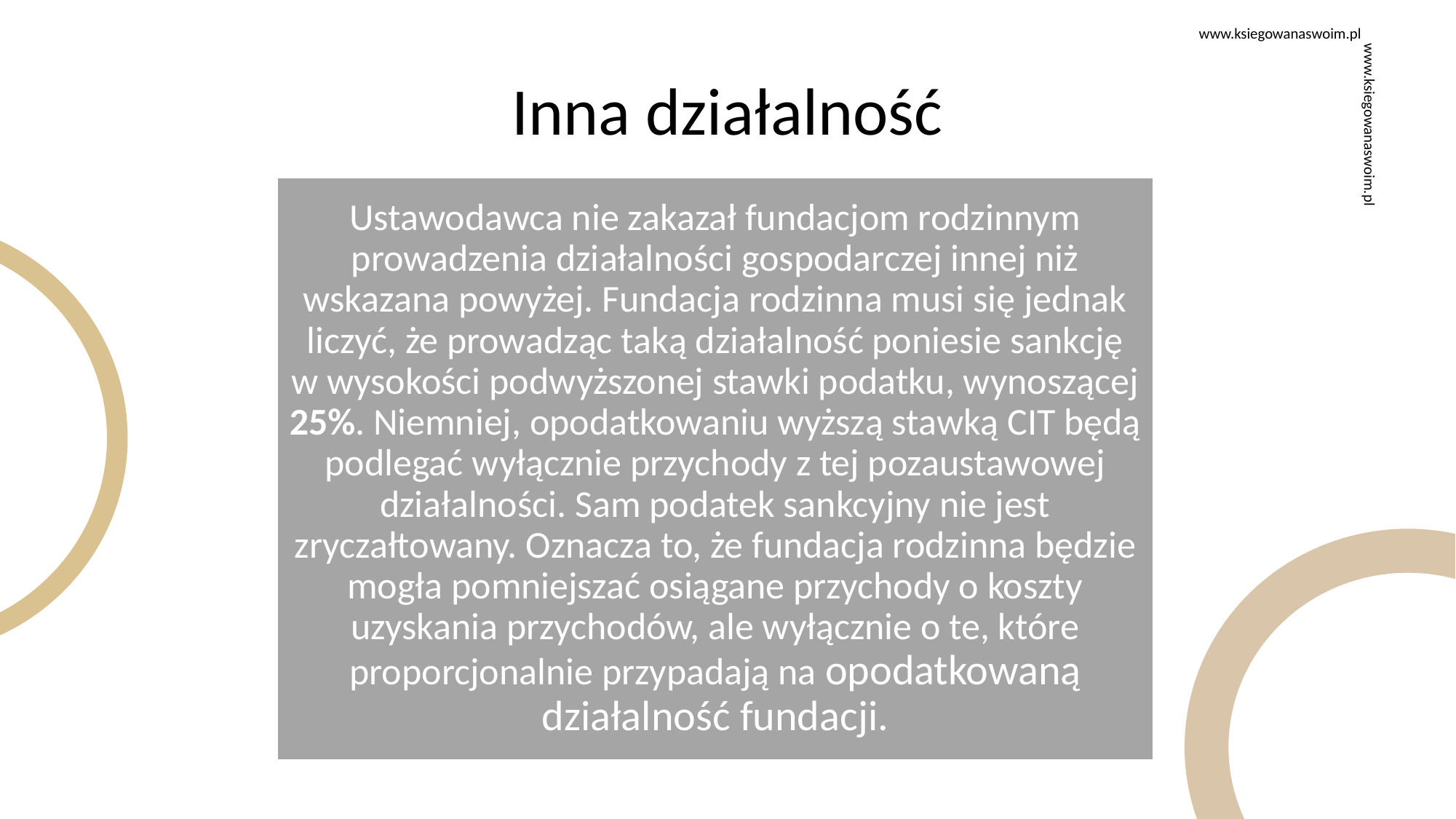

www.ksiegowanaswoim.pl
# Inna działalność
Ustawodawca nie zakazał fundacjom rodzinnym prowadzenia działalności gospodarczej innej niż wskazana powyżej. Fundacja rodzinna musi się jednak liczyć, że prowadząc taką działalność poniesie sankcję w wysokości podwyższonej stawki podatku, wynoszącej 25%. Niemniej, opodatkowaniu wyższą stawką CIT będą podlegać wyłącznie przychody z tej pozaustawowej działalności. Sam podatek sankcyjny nie jest zryczałtowany. Oznacza to, że fundacja rodzinna będzie mogła pomniejszać osiągane przychody o koszty uzyskania przychodów, ale wyłącznie o te, które proporcjonalnie przypadają na opodatkowaną działalność fundacji.

www.ksiegowanaswoim.pl